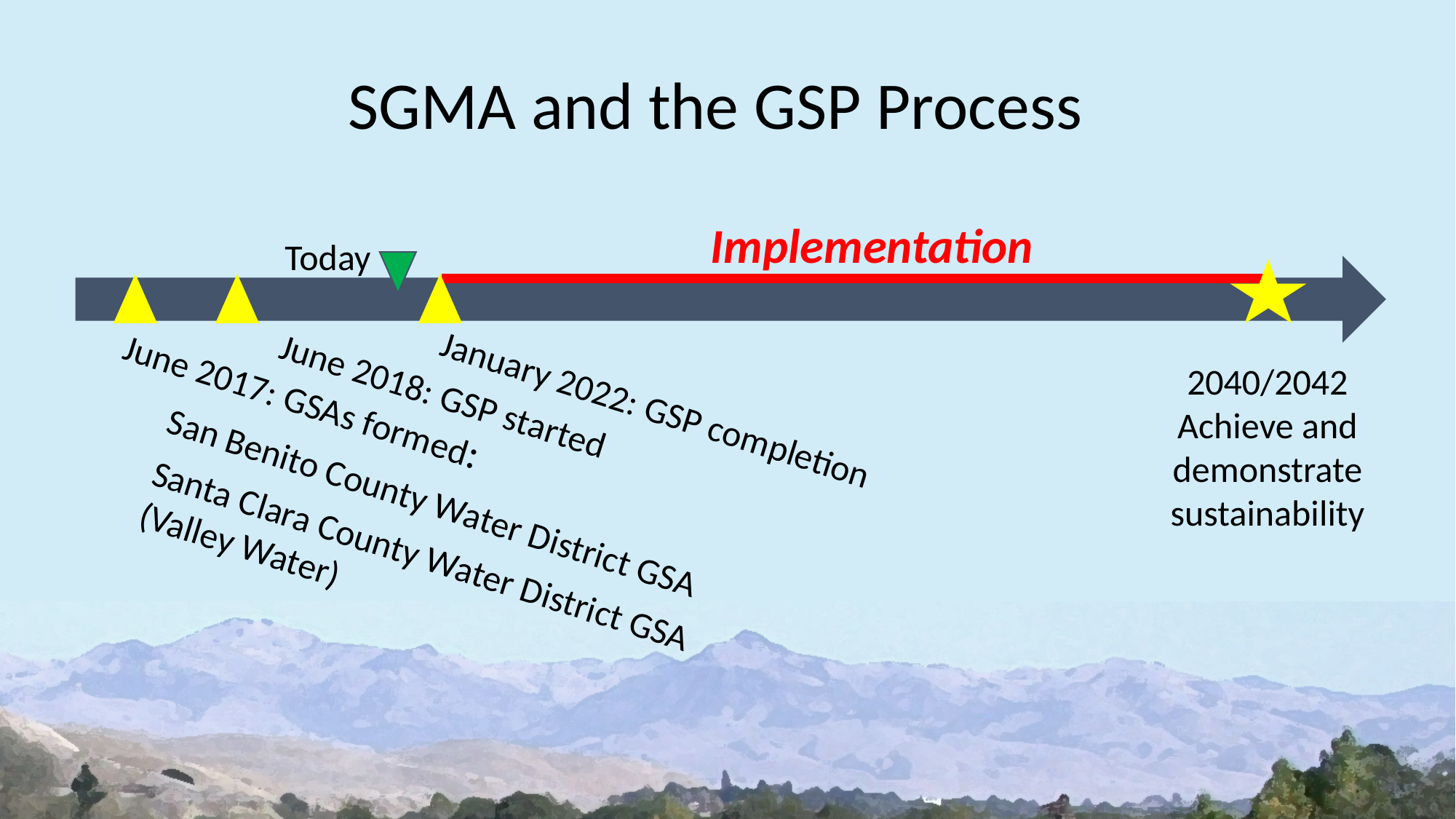

SGMA and the GSP Process
Implementation
Today

2040/2042
Achieve and demonstrate sustainability
June 2017: GSAs formed:
San Benito County Water District GSA
Santa Clara County Water District GSA (Valley Water)
January 2022: GSP completion
June 2018: GSP started